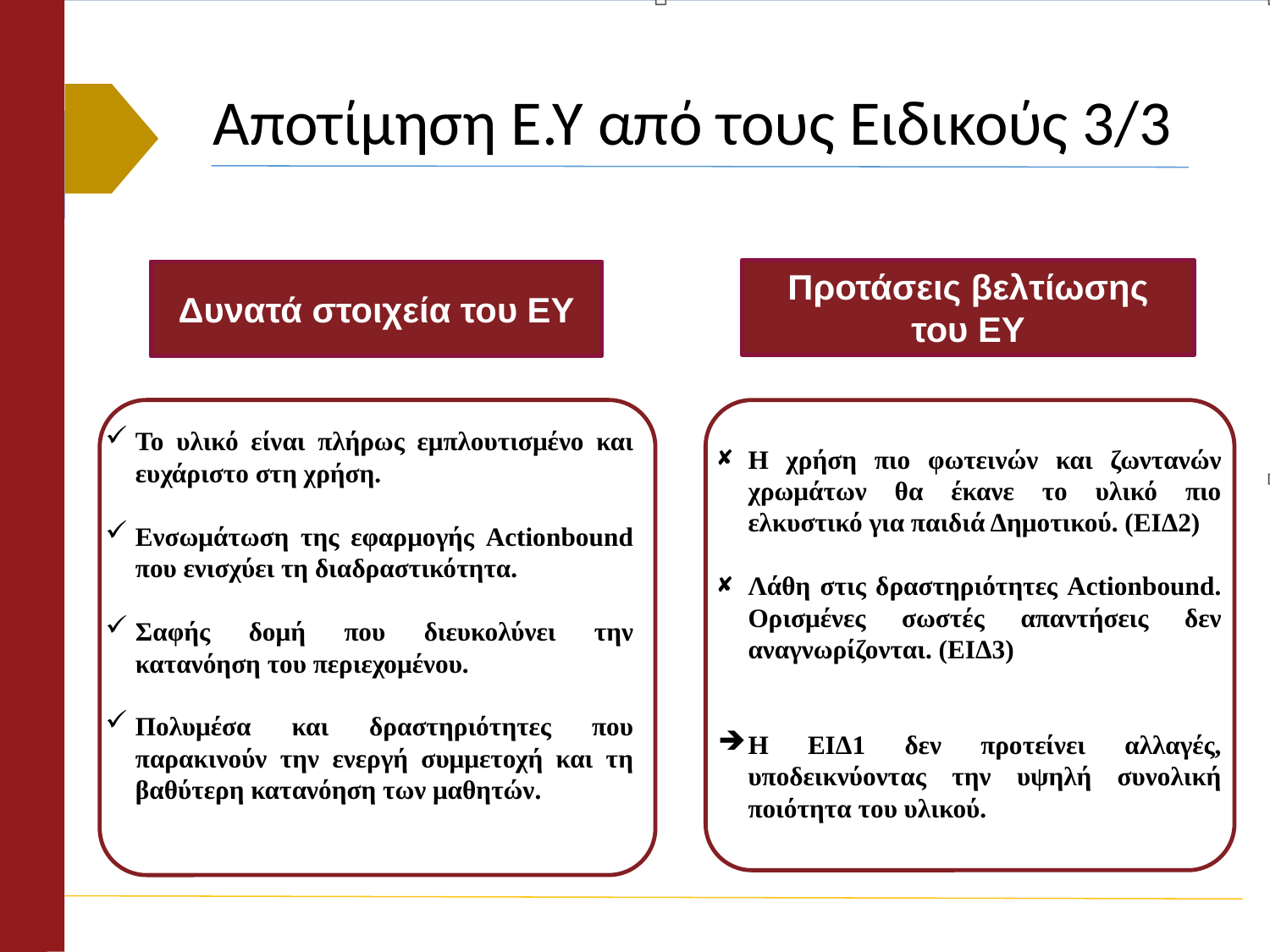

Αποτίμηση Ε.Υ από τους Ειδικούς 3/3
Προτάσεις βελτίωσης του ΕΥ
Δυνατά στοιχεία του ΕΥ

Το υλικό είναι πλήρως εμπλουτισμένο και ευχάριστο στη χρήση.

Ενσωμάτωση της εφαρμογής Actionbound που ενισχύει τη διαδραστικότητα.

Σαφής δομή που διευκολύνει την κατανόηση του περιεχομένου.

Πολυμέσα και δραστηριότητες που παρακινούν την ενεργή συμμετοχή και τη βαθύτερη κατανόηση των μαθητών.
Η χρήση πιο φωτεινών και ζωντανών χρωμάτων θα έκανε το υλικό πιο ελκυστικό για παιδιά Δημοτικού. (ΕΙΔ2)

Λάθη στις δραστηριότητες Actionbound. Ορισμένες σωστές απαντήσεις δεν αναγνωρίζονται. (ΕΙΔ3)

Η ΕΙΔ1 δεν προτείνει αλλαγές, υποδεικνύοντας την υψηλή συνολική ποιότητα του υλικού.